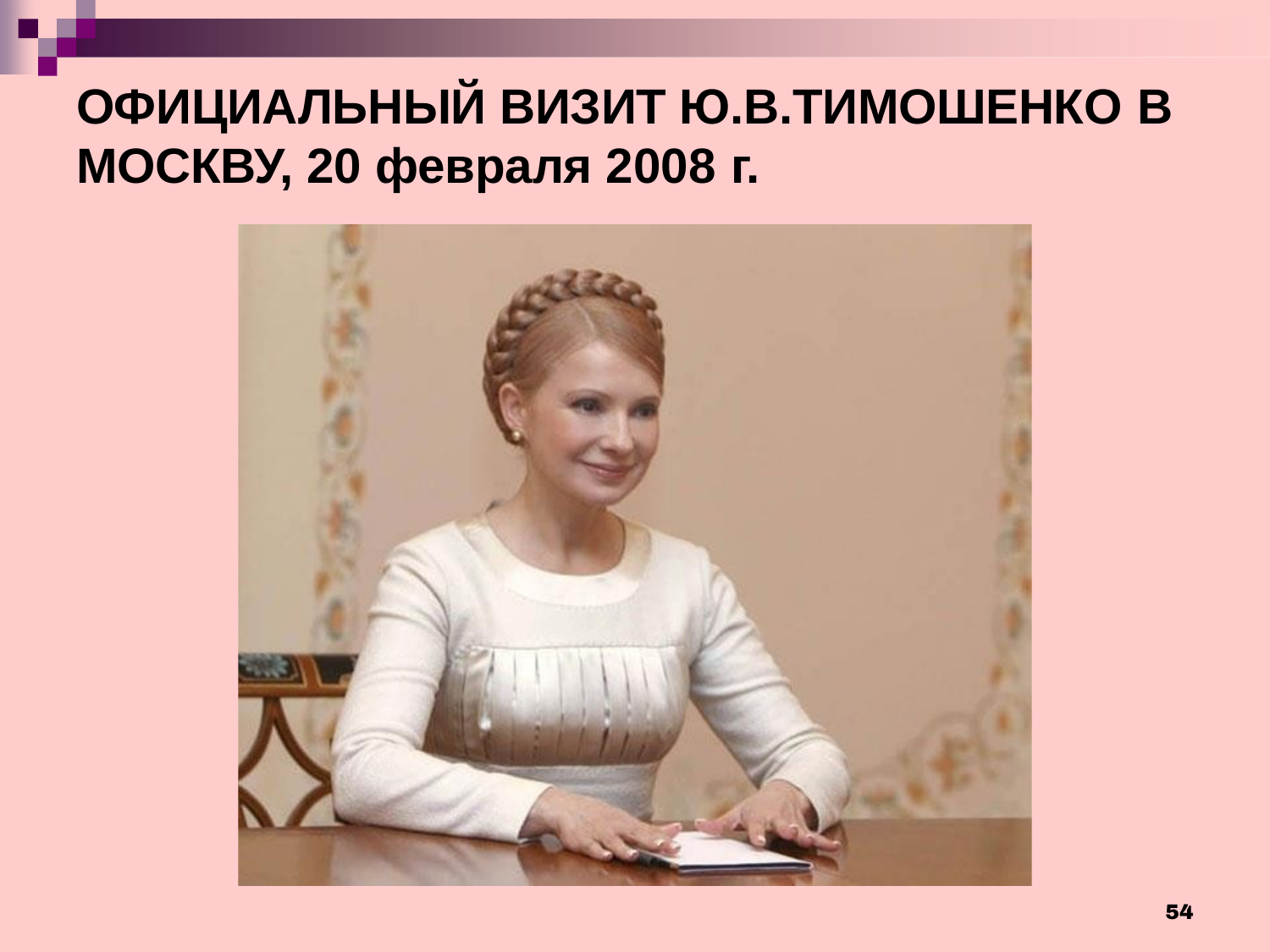

# ОФИЦИАЛЬНЫЙ ВИЗИТ Ю.В.ТИМОШЕНКО В
МОСКВУ, 20 февраля 2008 г.

54